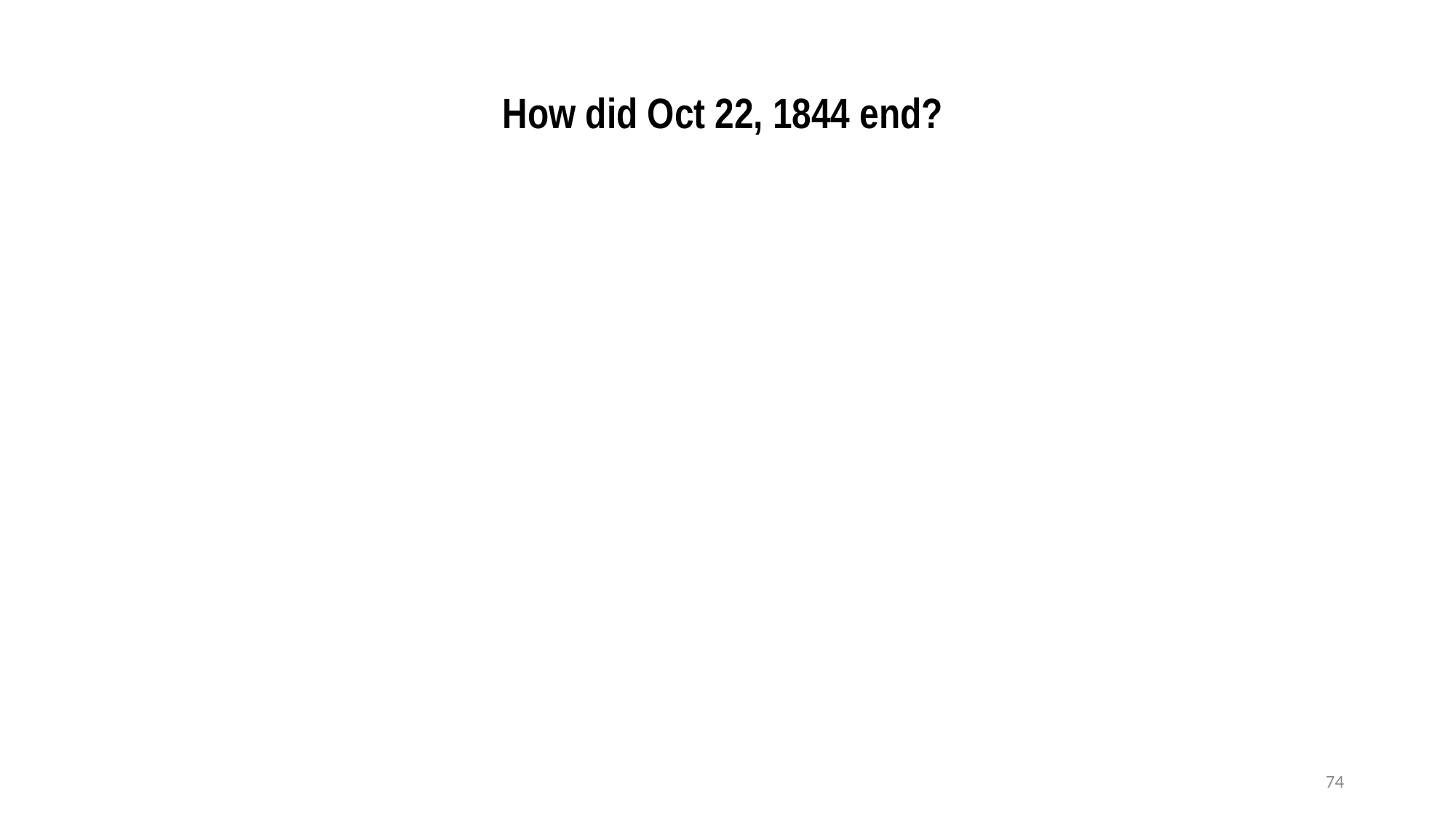

How did Oct 22, 1844 end?
74